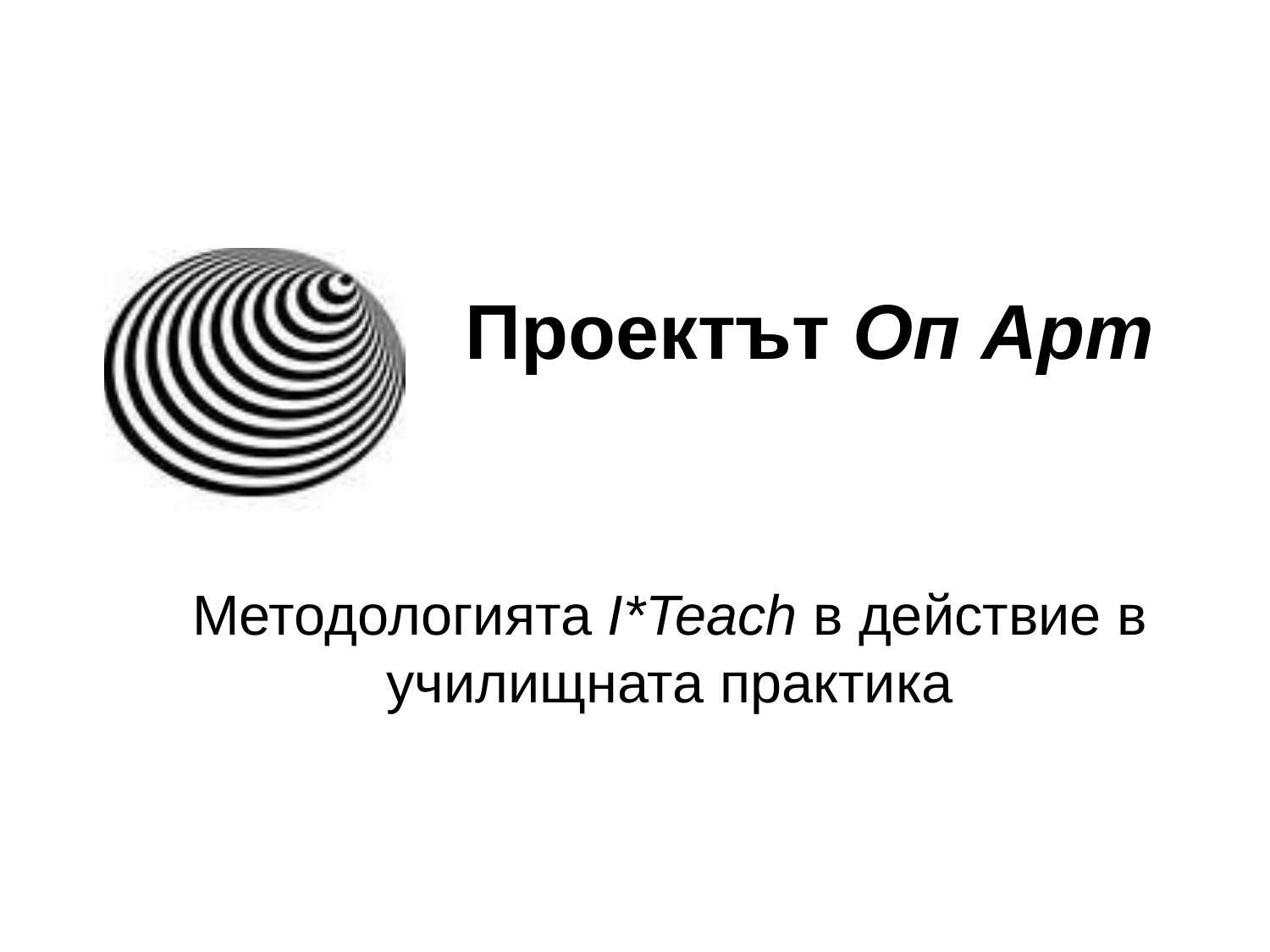

# Проектът Оп Арт
Mетодологията I*Teach в действие в училищната практика